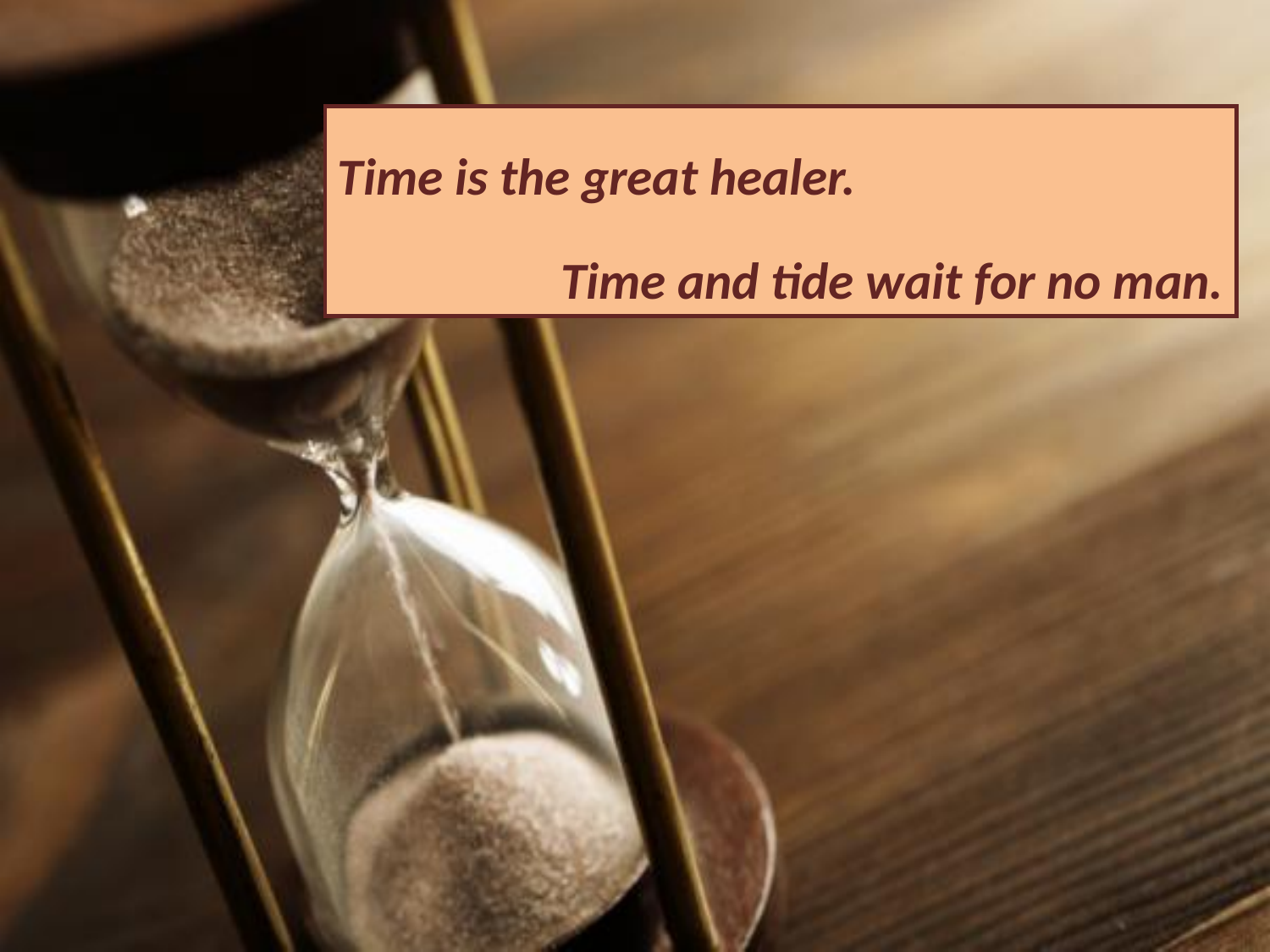

Time is the great healer.
Time and tide wait for no man.